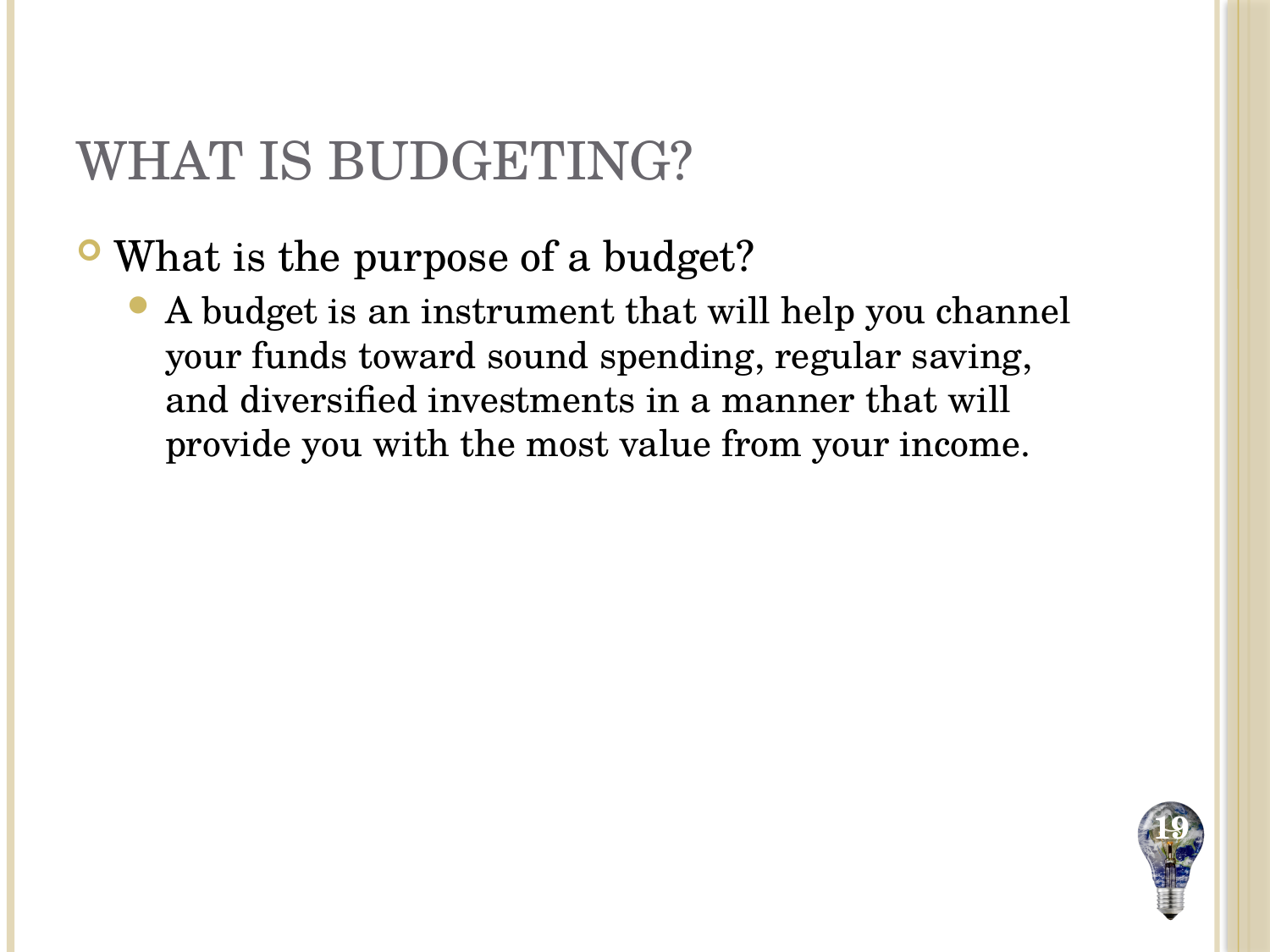

# What is Budgeting?
What is the purpose of a budget?
A budget is an instrument that will help you channel your funds toward sound spending, regular saving, and diversified investments in a manner that will provide you with the most value from your income.
19